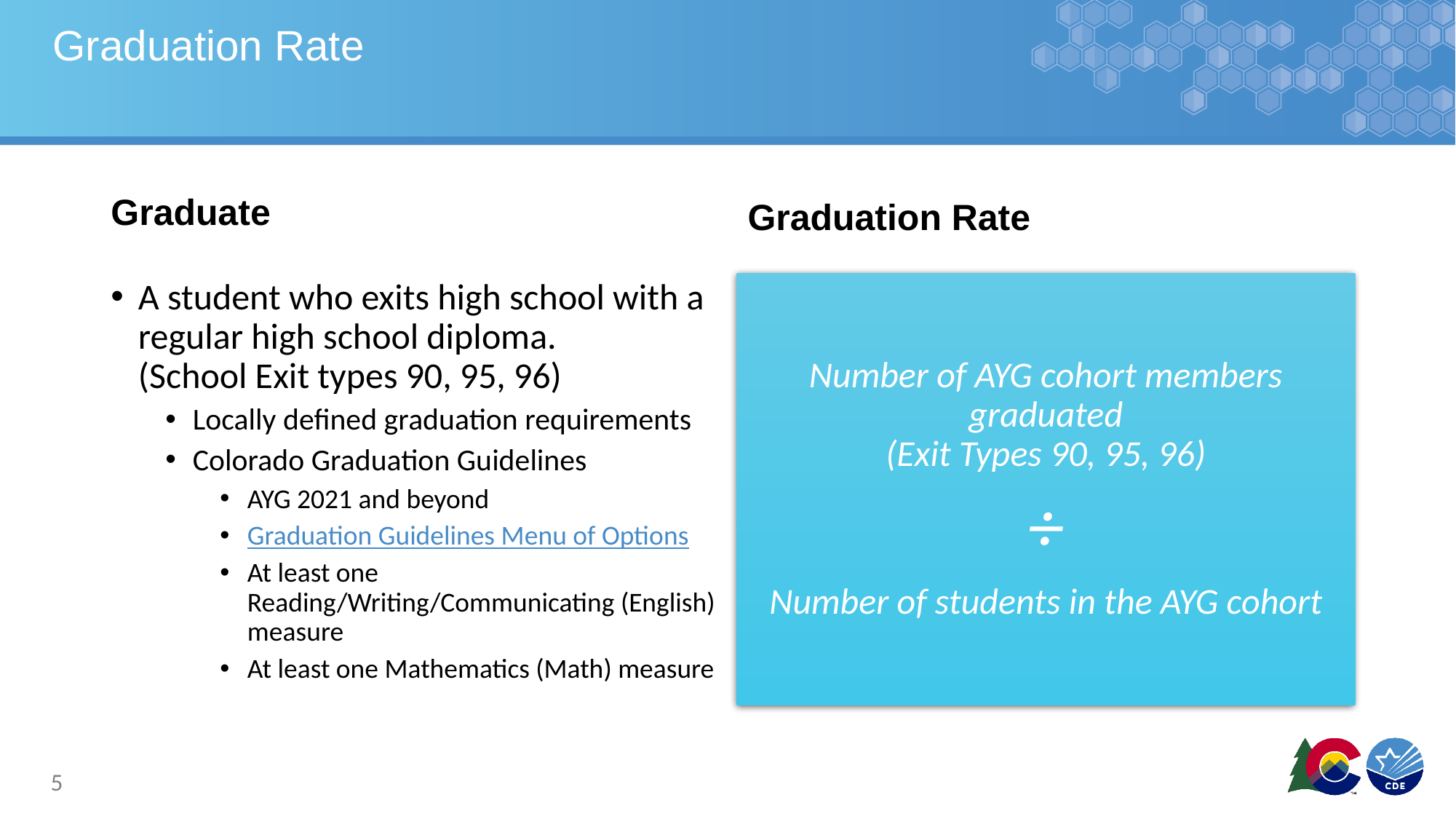

# Graduation Rate
Graduate
Graduation Rate
A student who exits high school with a regular high school diploma.
(School Exit types 90, 95, 96)
Locally defined graduation requirements
Colorado Graduation Guidelines
AYG 2021 and beyond
Graduation Guidelines Menu of Options
At least one Reading/Writing/Communicating (English) measure
At least one Mathematics (Math) measure
Number of AYG cohort members graduated
(Exit Types 90, 95, 96)
÷
Number of students in the AYG cohort
5